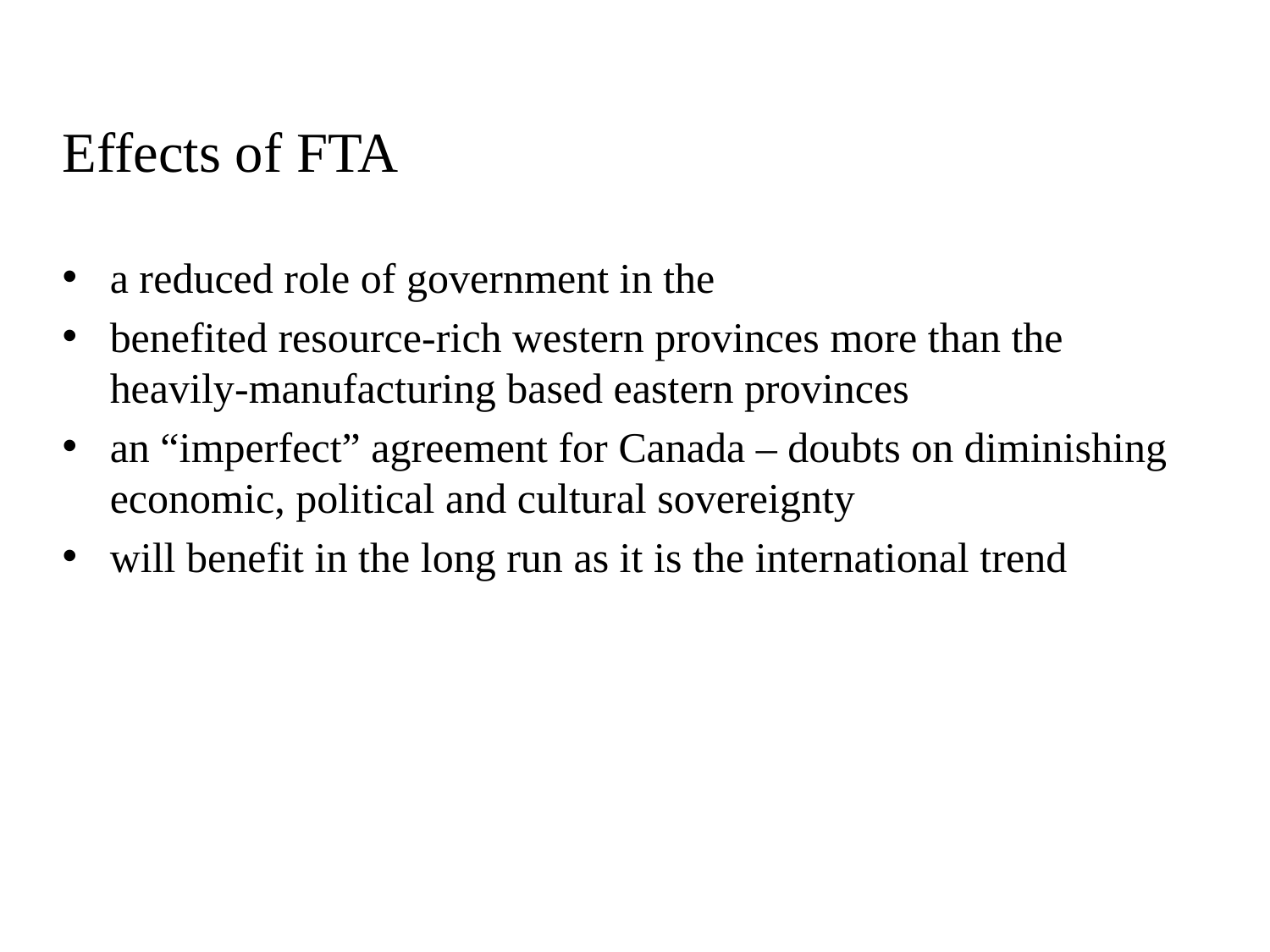

Effects of FTA

a reduced role of government in the
benefited resource-rich western provinces more than the heavily-manufacturing based eastern provinces
an “imperfect” agreement for Canada – doubts on diminishing economic, political and cultural sovereignty
will benefit in the long run as it is the international trend